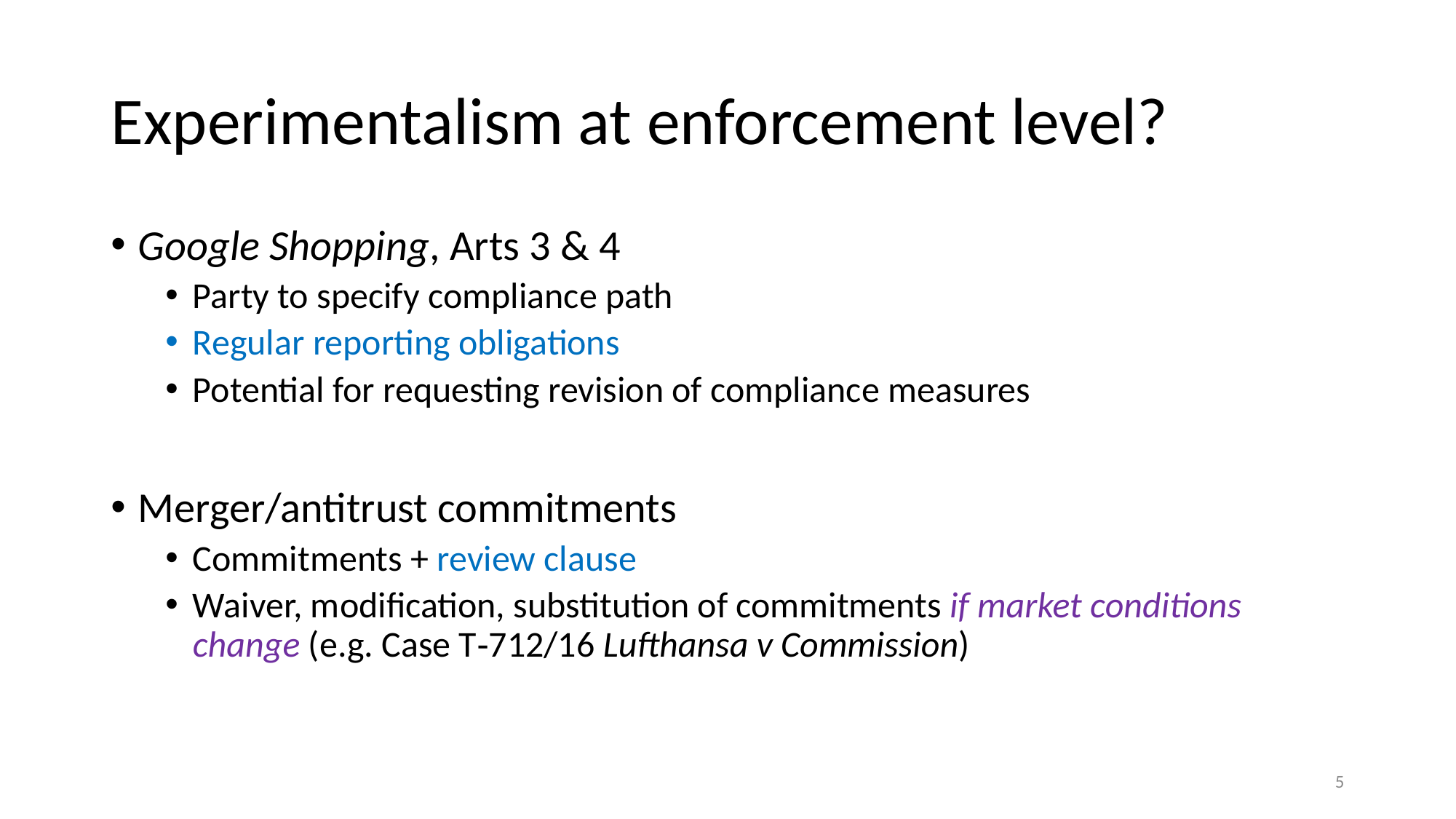

# Experimentalism at enforcement level?
Google Shopping, Arts 3 & 4
Party to specify compliance path
Regular reporting obligations
Potential for requesting revision of compliance measures

Merger/antitrust commitments
Commitments + review clause
Waiver, modification, substitution of commitments if market conditions change (e.g. Case T‑712/16 Lufthansa v Commission)
5